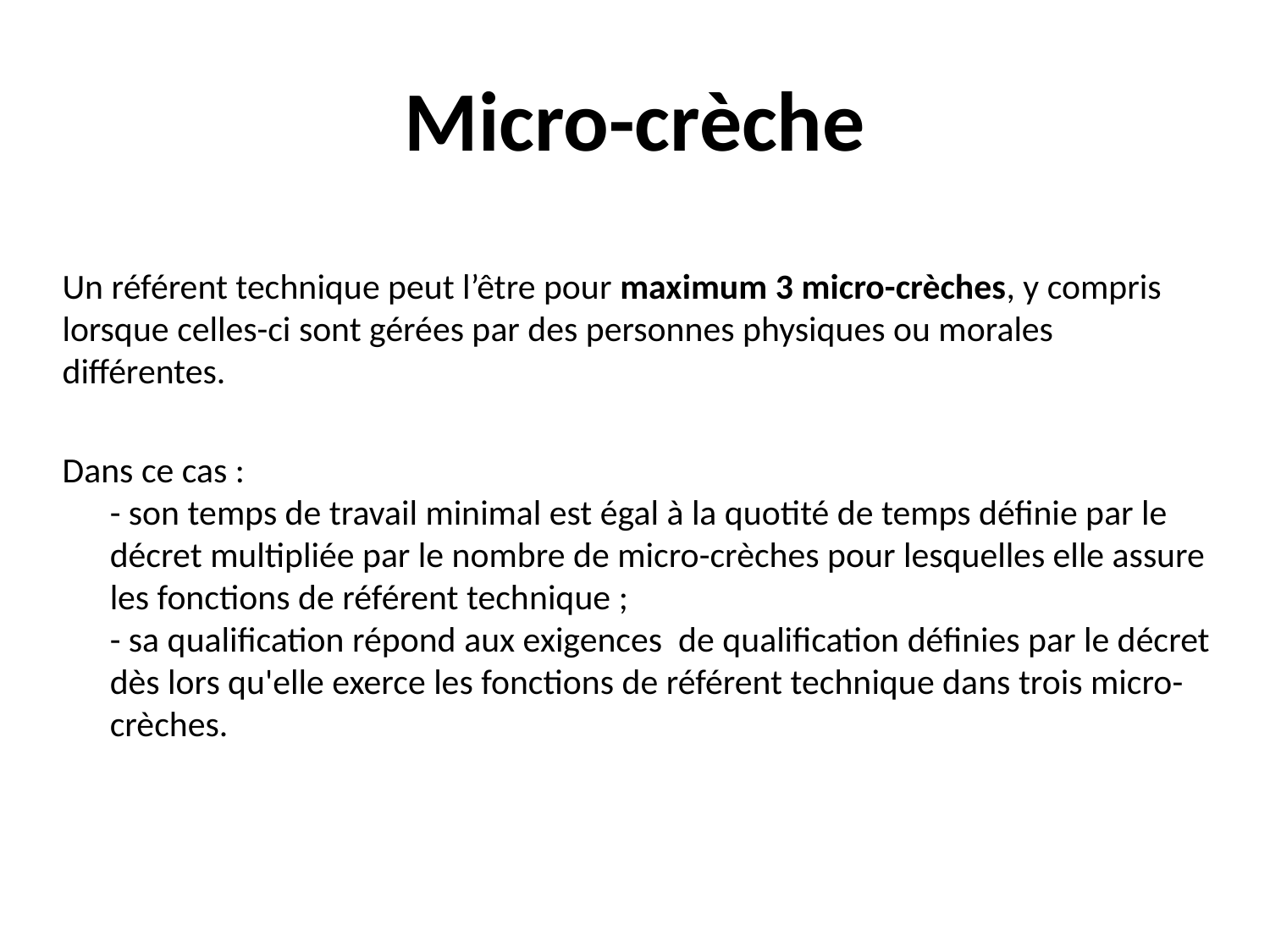

# Micro-crèche

Un référent technique peut l’être pour maximum 3 micro-crèches, y compris lorsque celles-ci sont gérées par des personnes physiques ou morales différentes.

Dans ce cas :
- son temps de travail minimal est égal à la quotité de temps définie par le décret multipliée par le nombre de micro-crèches pour lesquelles elle assure les fonctions de référent technique ;
- sa qualification répond aux exigences  de qualification définies par le décret dès lors qu'elle exerce les fonctions de référent technique dans trois micro-crèches.